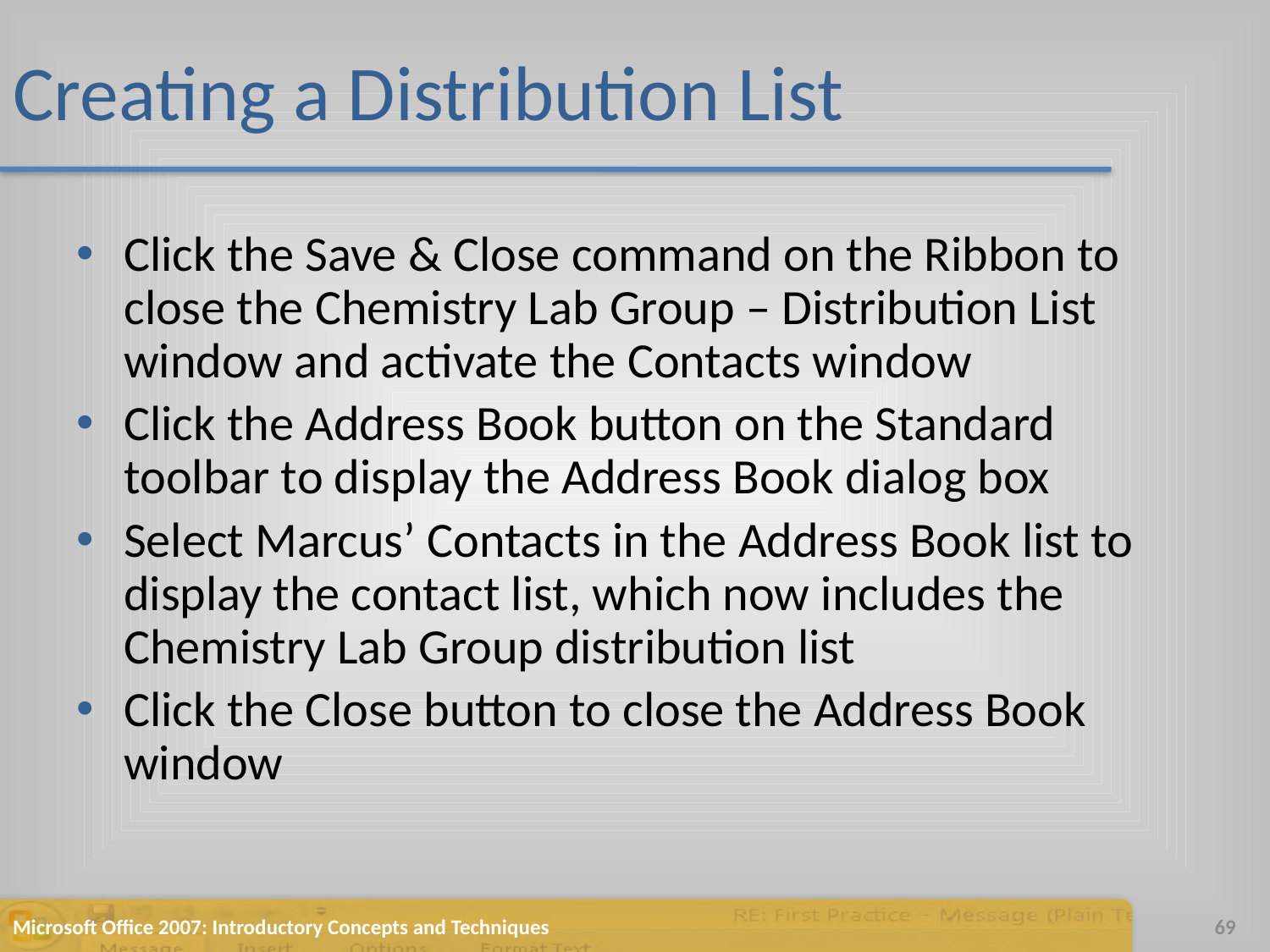

# Creating a Distribution List
Click the Save & Close command on the Ribbon to close the Chemistry Lab Group – Distribution List window and activate the Contacts window
Click the Address Book button on the Standard toolbar to display the Address Book dialog box
Select Marcus’ Contacts in the Address Book list to display the contact list, which now includes the Chemistry Lab Group distribution list
Click the Close button to close the Address Book window

Microsoft Office 2007: Introductory Concepts and Techniques
69